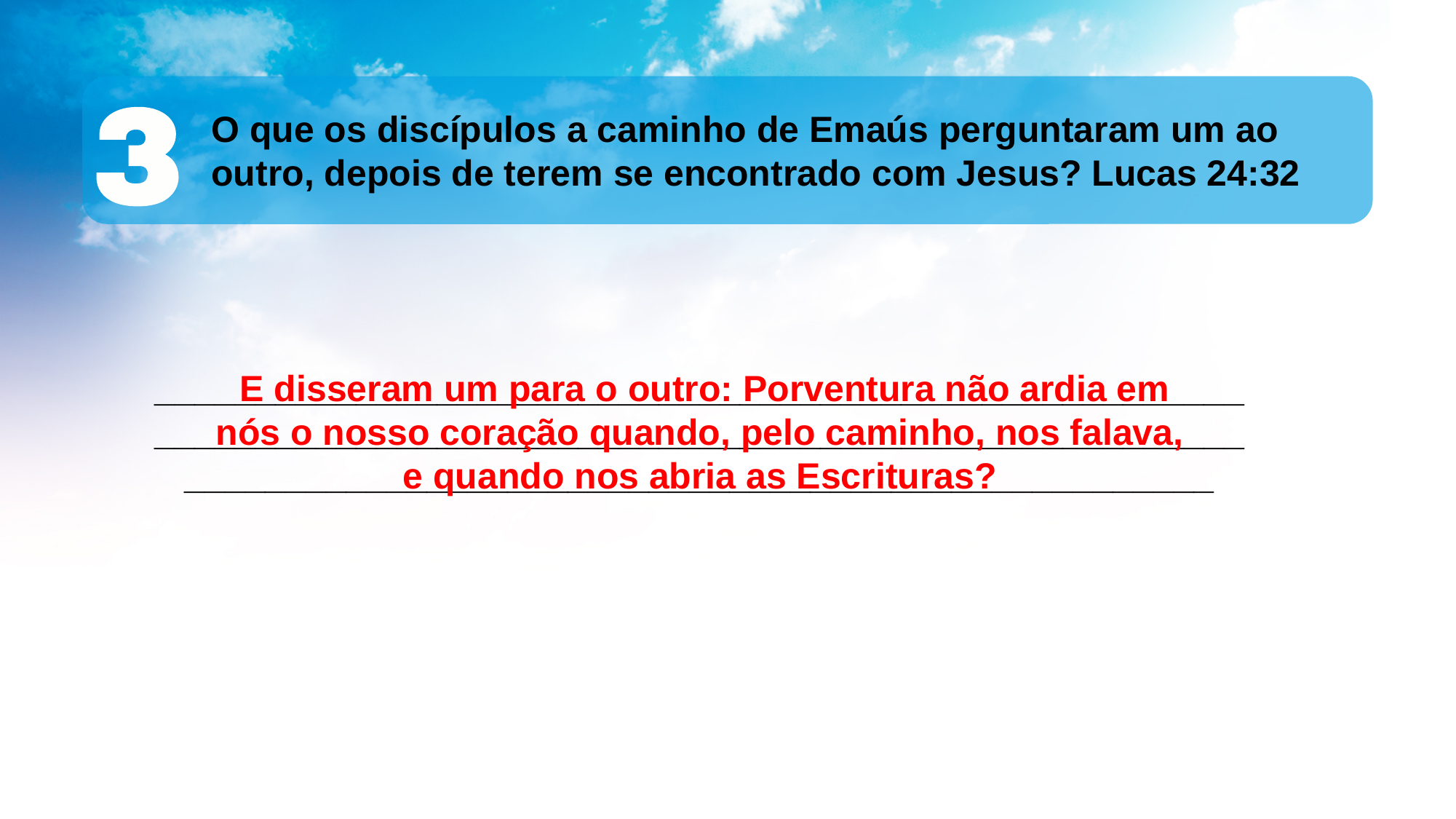

3

O que os discípulos a caminho de Emaús perguntaram um ao outro, depois de terem se encontrado com Jesus? Lucas 24:32
_______________________________________________________________________________________________________________________________________________________________
 E disseram um para o outro: Porventura não ardia em nós o nosso coração quando, pelo caminho, nos falava, e quando nos abria as Escrituras?